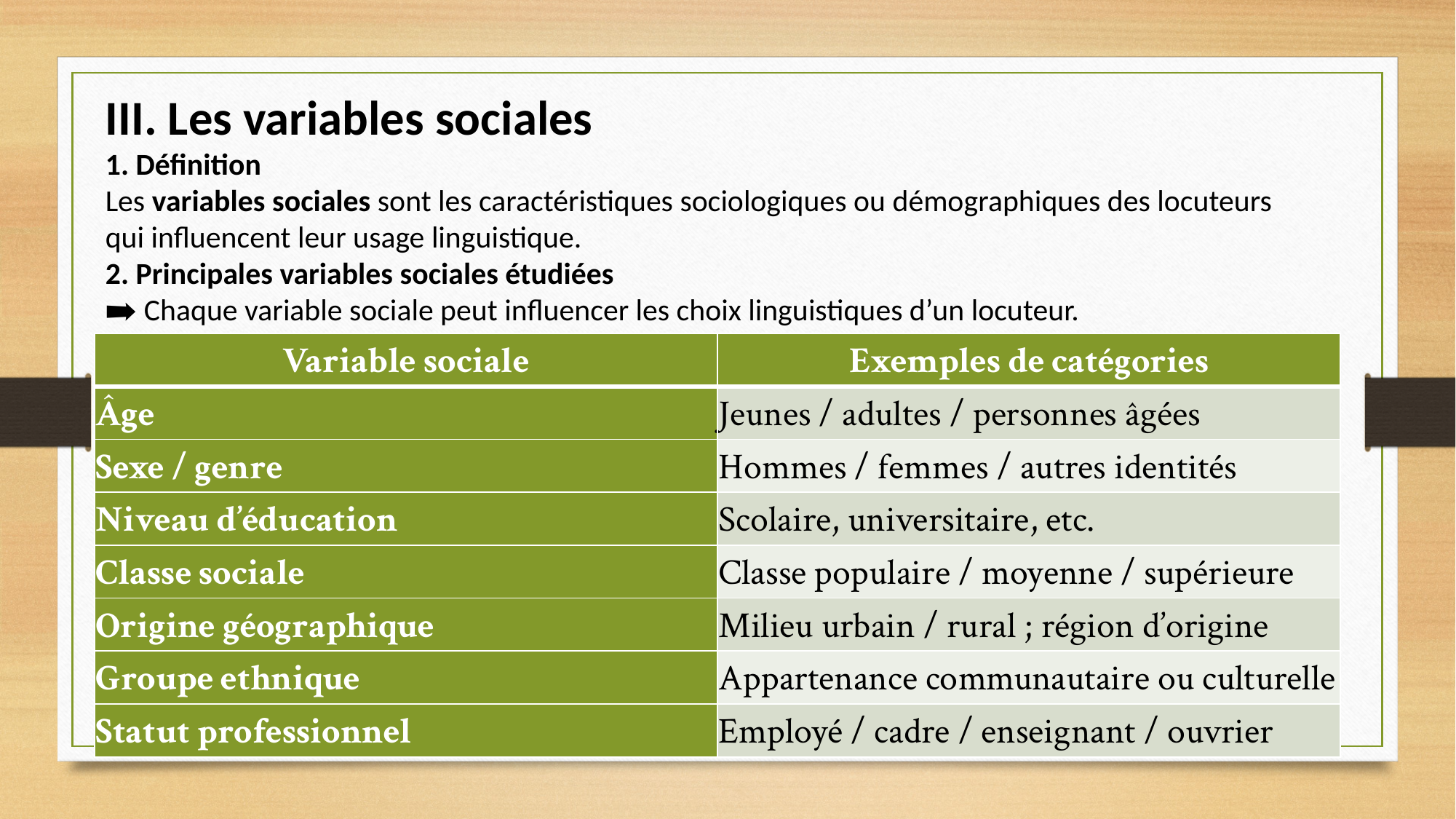

III. Les variables sociales
1. Définition
Les variables sociales sont les caractéristiques sociologiques ou démographiques des locuteurs qui influencent leur usage linguistique.
2. Principales variables sociales étudiées
➡️ Chaque variable sociale peut influencer les choix linguistiques d’un locuteur.
| Variable sociale | Exemples de catégories |
| --- | --- |
| Âge | Jeunes / adultes / personnes âgées |
| Sexe / genre | Hommes / femmes / autres identités |
| Niveau d’éducation | Scolaire, universitaire, etc. |
| Classe sociale | Classe populaire / moyenne / supérieure |
| Origine géographique | Milieu urbain / rural ; région d’origine |
| Groupe ethnique | Appartenance communautaire ou culturelle |
| Statut professionnel | Employé / cadre / enseignant / ouvrier |